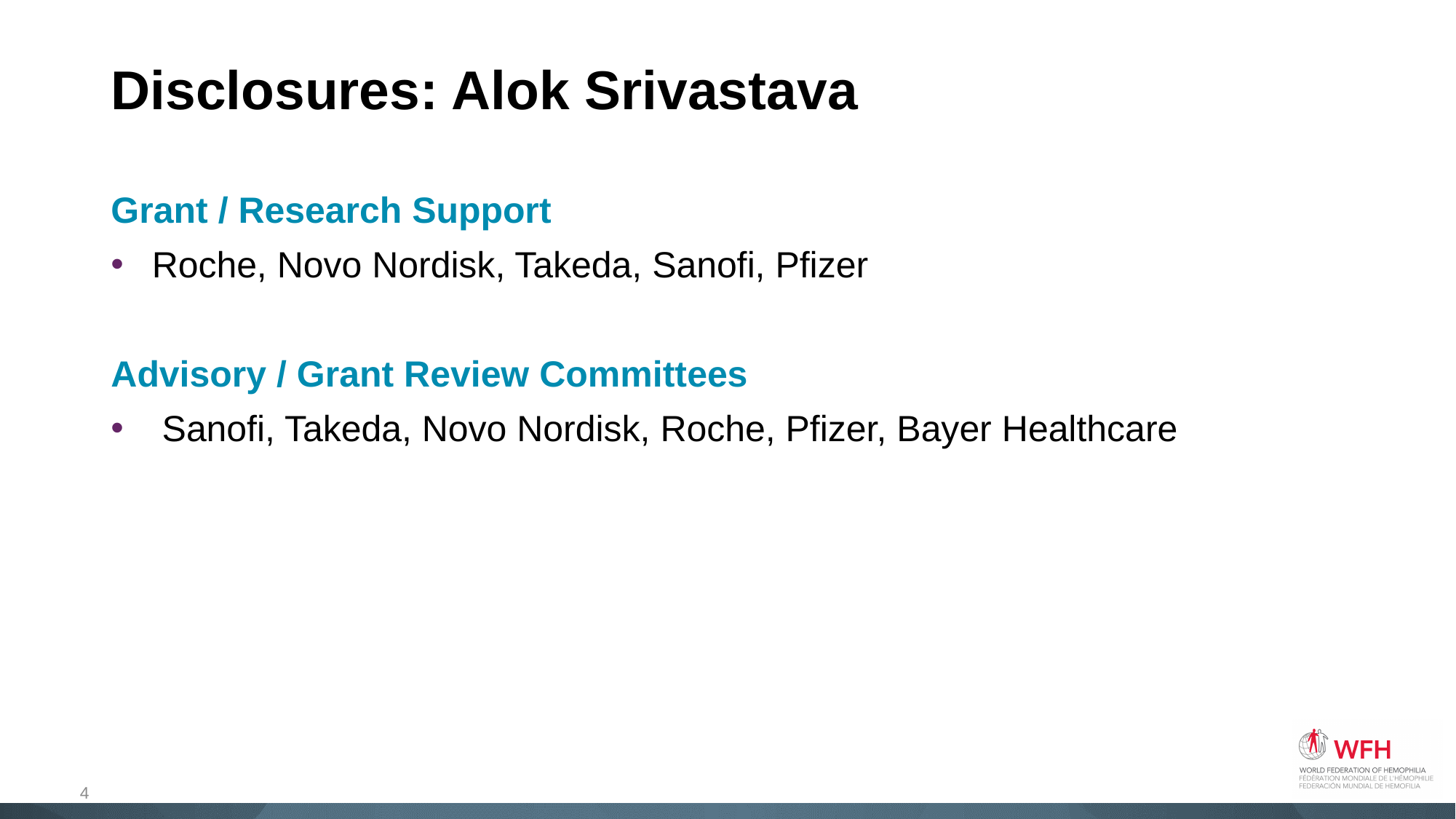

# Disclosures: Alok Srivastava
Grant / Research Support
Roche, Novo Nordisk, Takeda, Sanofi, Pfizer

Advisory / Grant Review Committees
 Sanofi, Takeda, Novo Nordisk, Roche, Pfizer, Bayer Healthcare

4